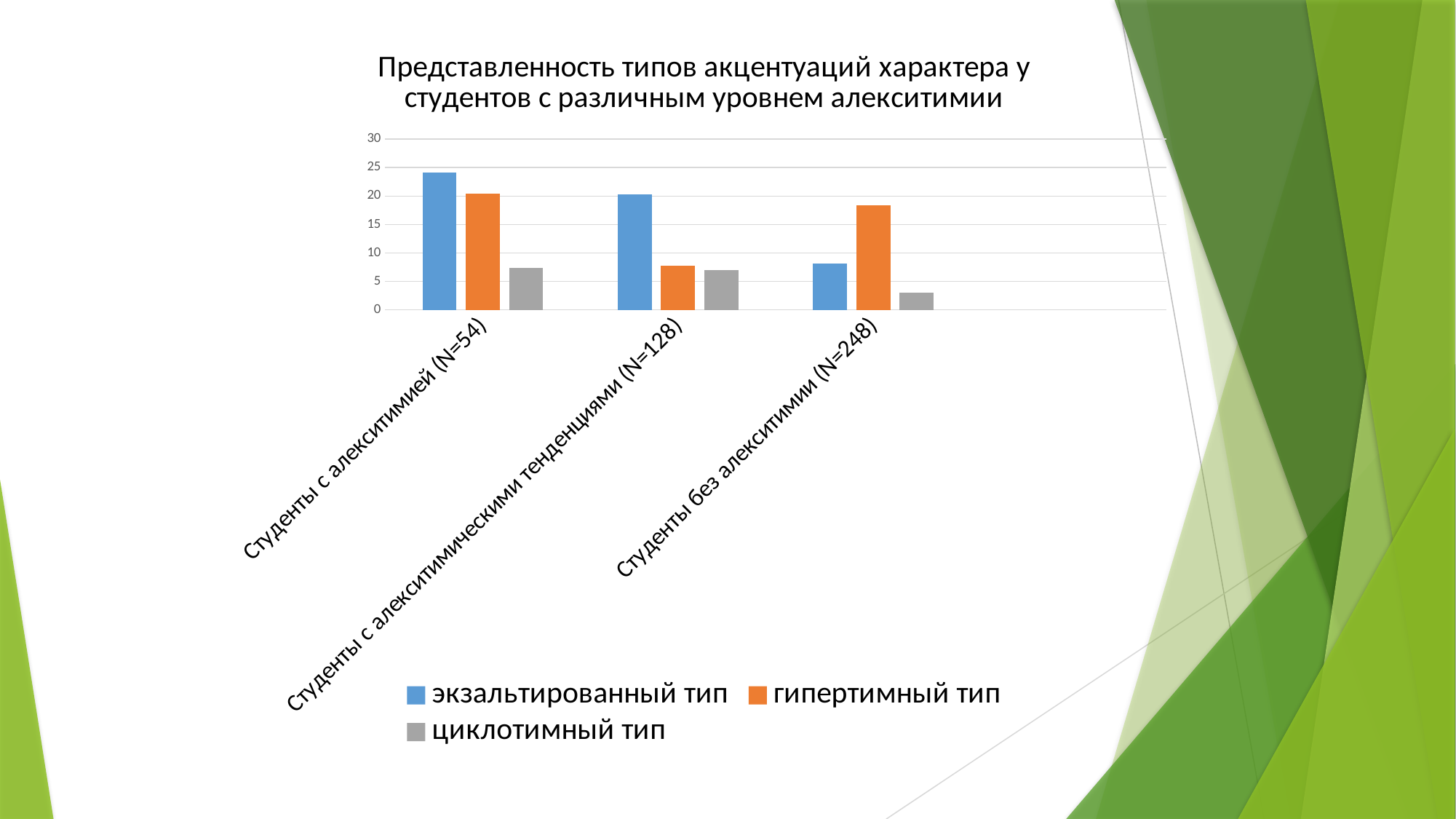

### Chart: Представленность типов акцентуаций характера у студентов с различным уровнем алекситимии

| Category | экзальтированный тип | гипертимный тип | циклотимный тип |
|---|---|---|---|
| Студенты с алекситимией (N=54) | 24.1 | 20.4 | 7.4 |
| Студенты с алекситимическими тенденциями (N=128) | 20.3 | 7.8 | 7.0 |
| Студенты без алекситимии (N=248) | 8.2 | 18.4 | 3.0 |